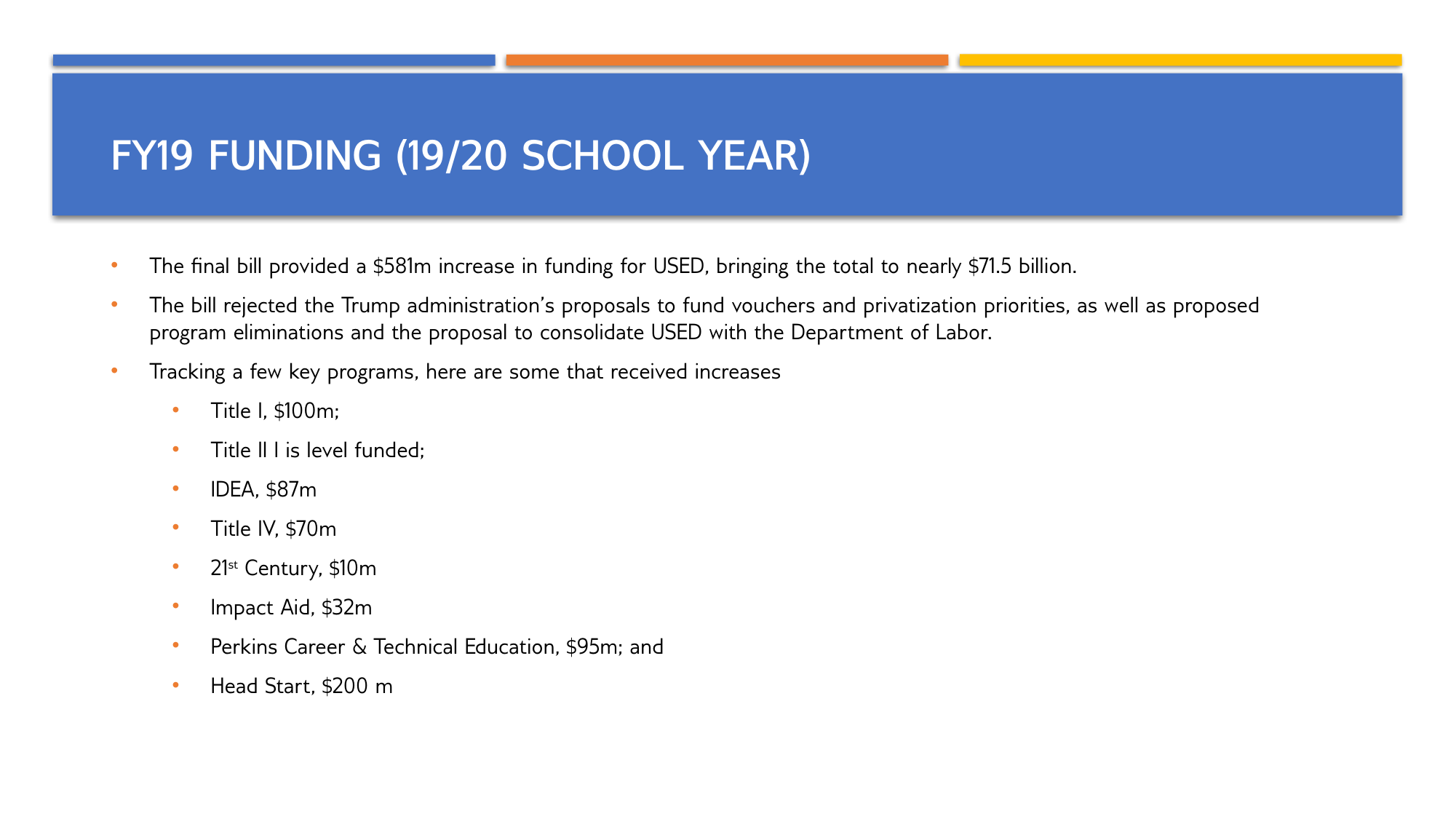

# Fy19 funding (19/20 school year)
The final bill provided a $581m increase in funding for USED, bringing the total to nearly $71.5 billion.
The bill rejected the Trump administration’s proposals to fund vouchers and privatization priorities, as well as proposed program eliminations and the proposal to consolidate USED with the Department of Labor.
Tracking a few key programs, here are some that received increases
Title I, $100m;
Title II I is level funded;
IDEA, $87m
Title IV, $70m
21st Century, $10m
Impact Aid, $32m
Perkins Career & Technical Education, $95m; and
Head Start, $200 m